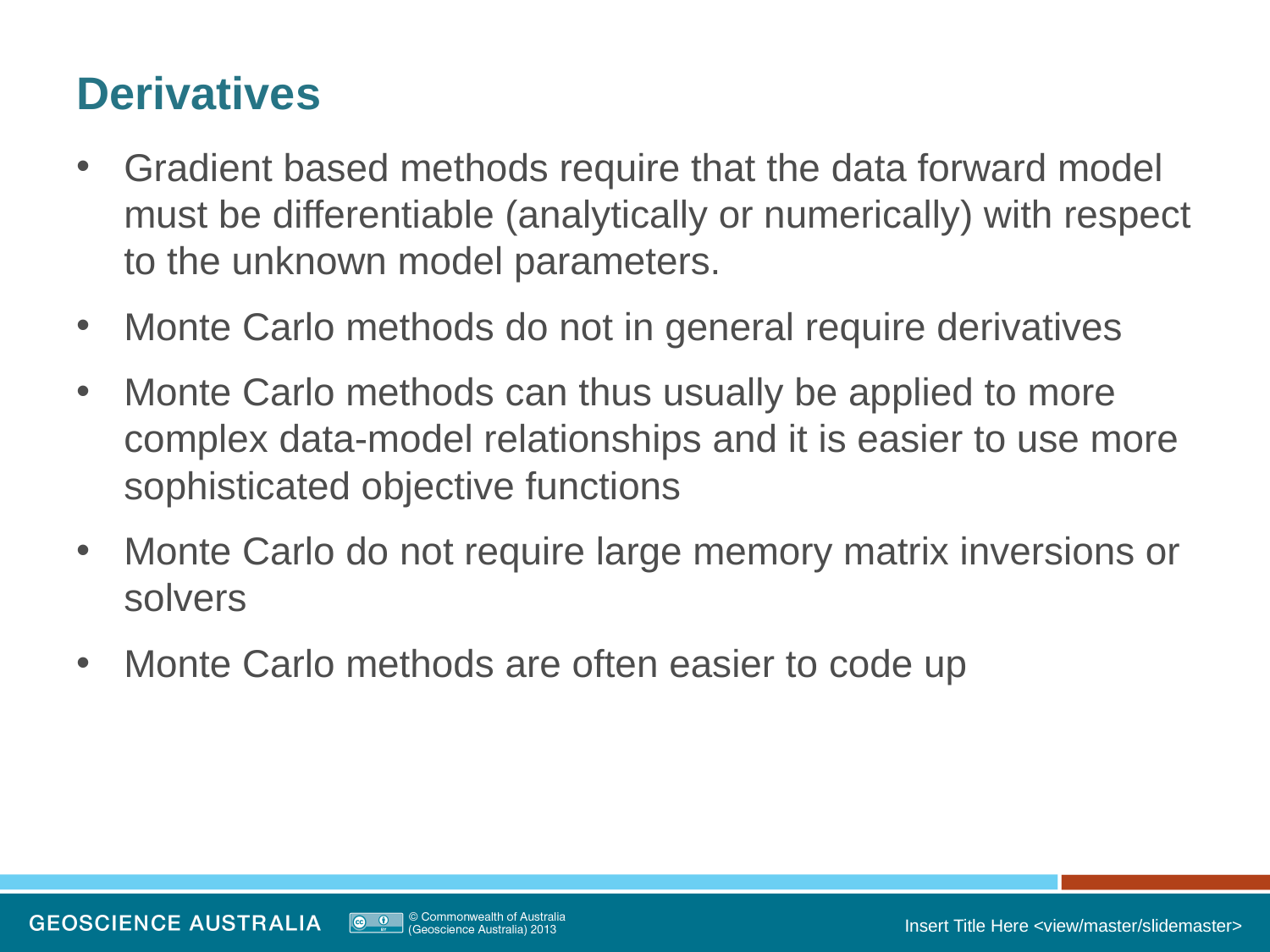

# Derivatives
Gradient based methods require that the data forward model must be differentiable (analytically or numerically) with respect to the unknown model parameters.
Monte Carlo methods do not in general require derivatives
Monte Carlo methods can thus usually be applied to more complex data-model relationships and it is easier to use more sophisticated objective functions
Monte Carlo do not require large memory matrix inversions or solvers
Monte Carlo methods are often easier to code up

Insert Title Here <view/master/slidemaster>